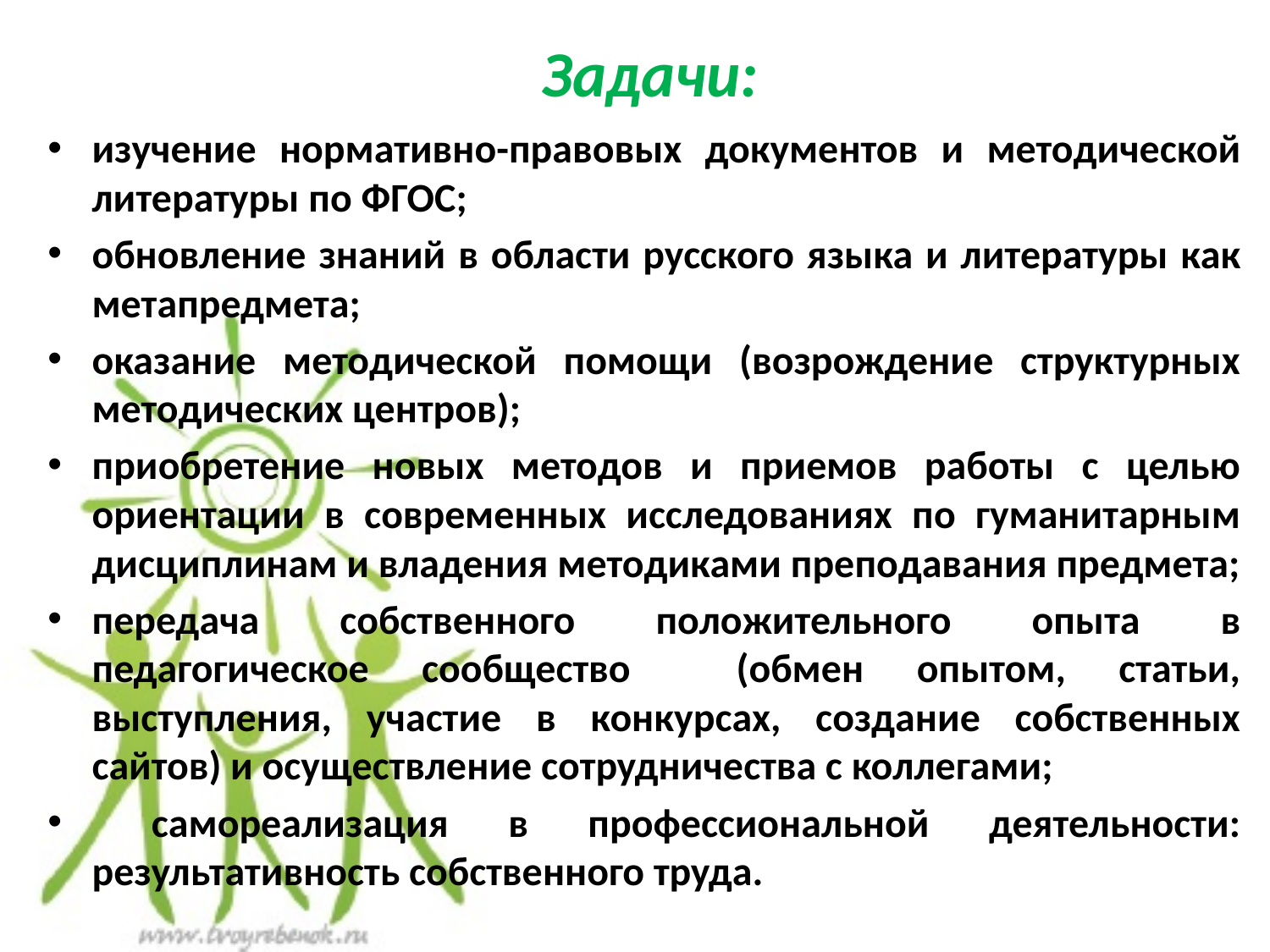

# Задачи:
изучение нормативно-правовых документов и методической литературы по ФГОС;
обновление знаний в области русского языка и литературы как метапредмета;
оказание методической помощи (возрождение структурных методических центров);
приобретение новых методов и приемов работы с целью ориентации в современных исследованиях по гуманитарным дисциплинам и владения методиками преподавания предмета;
передача собственного положительного опыта в педагогическое сообщество  (обмен опытом, статьи, выступления, участие в конкурсах, создание собственных сайтов) и осуществление сотрудничества с коллегами;
 самореализация в профессиональной деятельности: результативность собственного труда.